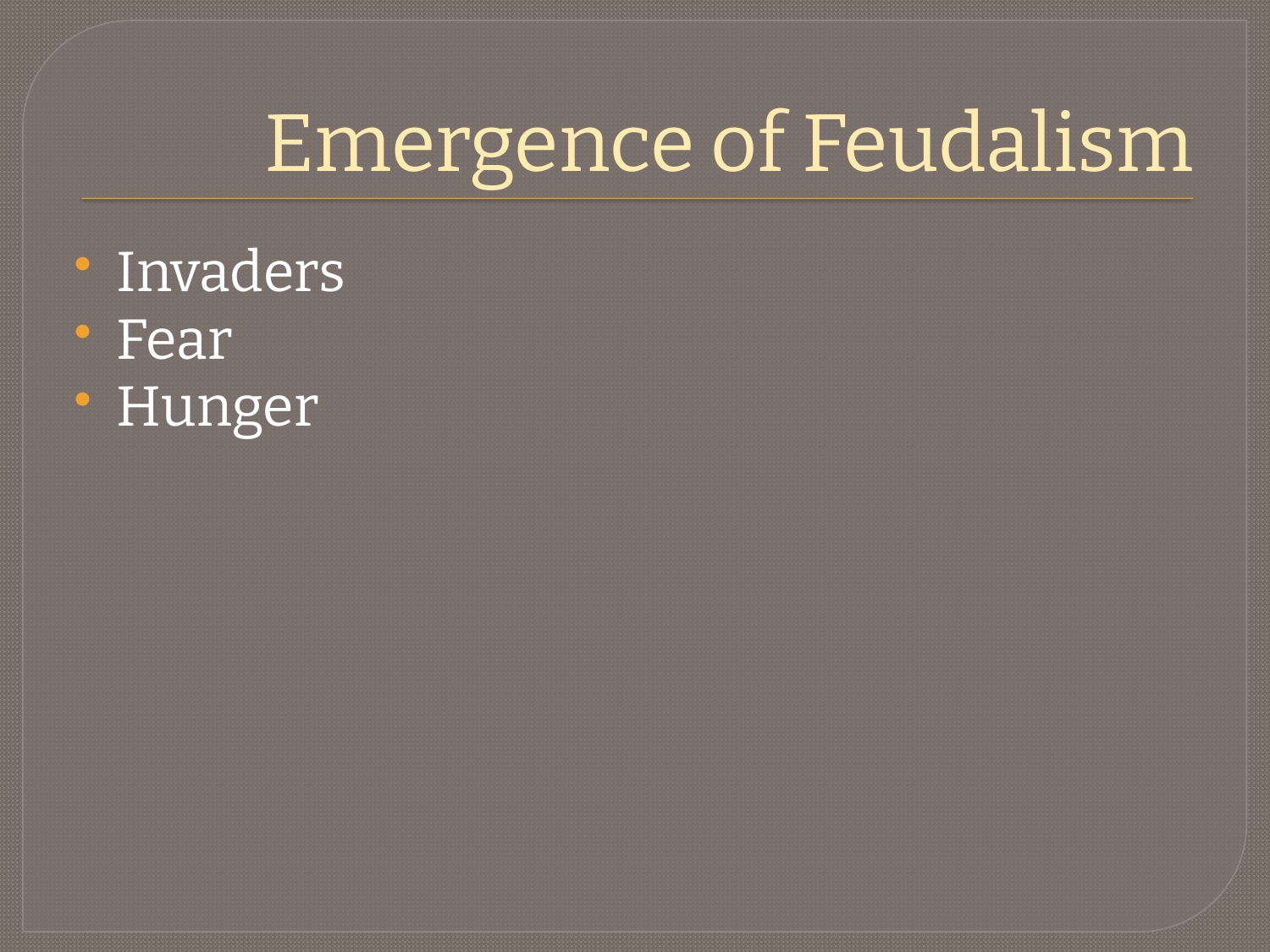

# Emergence of Feudalism
Invaders
Fear
Hunger